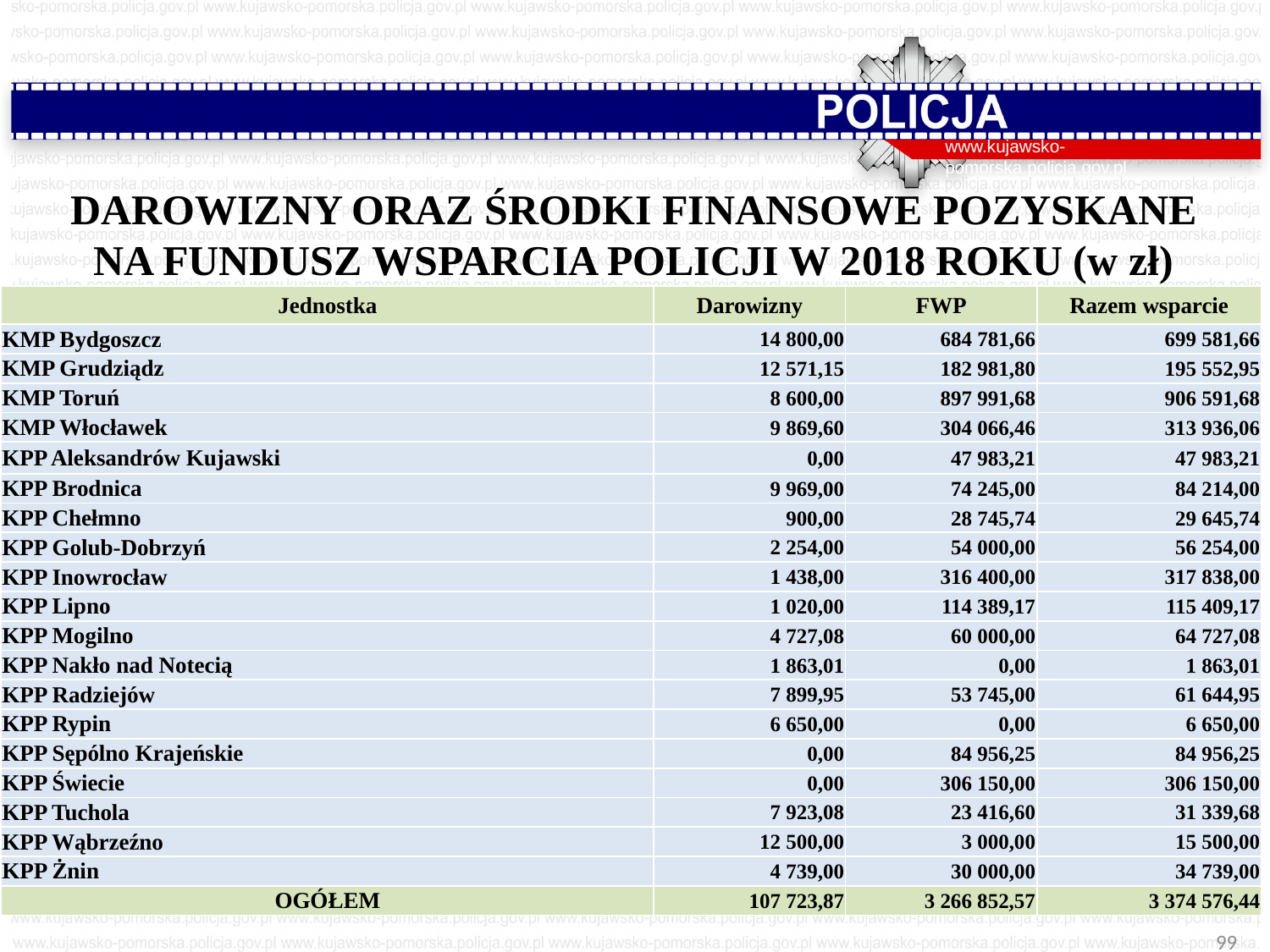

www.kujawsko-pomorska.policja.gov.pl
DAROWIZNY ORAZ ŚRODKI FINANSOWE POZYSKANE
NA FUNDUSZ WSPARCIA POLICJI W 2018 ROKU (w zł)
| Jednostka | Darowizny | FWP | Razem wsparcie |
| --- | --- | --- | --- |
| KMP Bydgoszcz | 14 800,00 | 684 781,66 | 699 581,66 |
| KMP Grudziądz | 12 571,15 | 182 981,80 | 195 552,95 |
| KMP Toruń | 8 600,00 | 897 991,68 | 906 591,68 |
| KMP Włocławek | 9 869,60 | 304 066,46 | 313 936,06 |
| KPP Aleksandrów Kujawski | 0,00 | 47 983,21 | 47 983,21 |
| KPP Brodnica | 9 969,00 | 74 245,00 | 84 214,00 |
| KPP Chełmno | 900,00 | 28 745,74 | 29 645,74 |
| KPP Golub-Dobrzyń | 2 254,00 | 54 000,00 | 56 254,00 |
| KPP Inowrocław | 1 438,00 | 316 400,00 | 317 838,00 |
| KPP Lipno | 1 020,00 | 114 389,17 | 115 409,17 |
| KPP Mogilno | 4 727,08 | 60 000,00 | 64 727,08 |
| KPP Nakło nad Notecią | 1 863,01 | 0,00 | 1 863,01 |
| KPP Radziejów | 7 899,95 | 53 745,00 | 61 644,95 |
| KPP Rypin | 6 650,00 | 0,00 | 6 650,00 |
| KPP Sępólno Krajeńskie | 0,00 | 84 956,25 | 84 956,25 |
| KPP Świecie | 0,00 | 306 150,00 | 306 150,00 |
| KPP Tuchola | 7 923,08 | 23 416,60 | 31 339,68 |
| KPP Wąbrzeźno | 12 500,00 | 3 000,00 | 15 500,00 |
| KPP Żnin | 4 739,00 | 30 000,00 | 34 739,00 |
| OGÓŁEM | 107 723,87 | 3 266 852,57 | 3 374 576,44 |
99